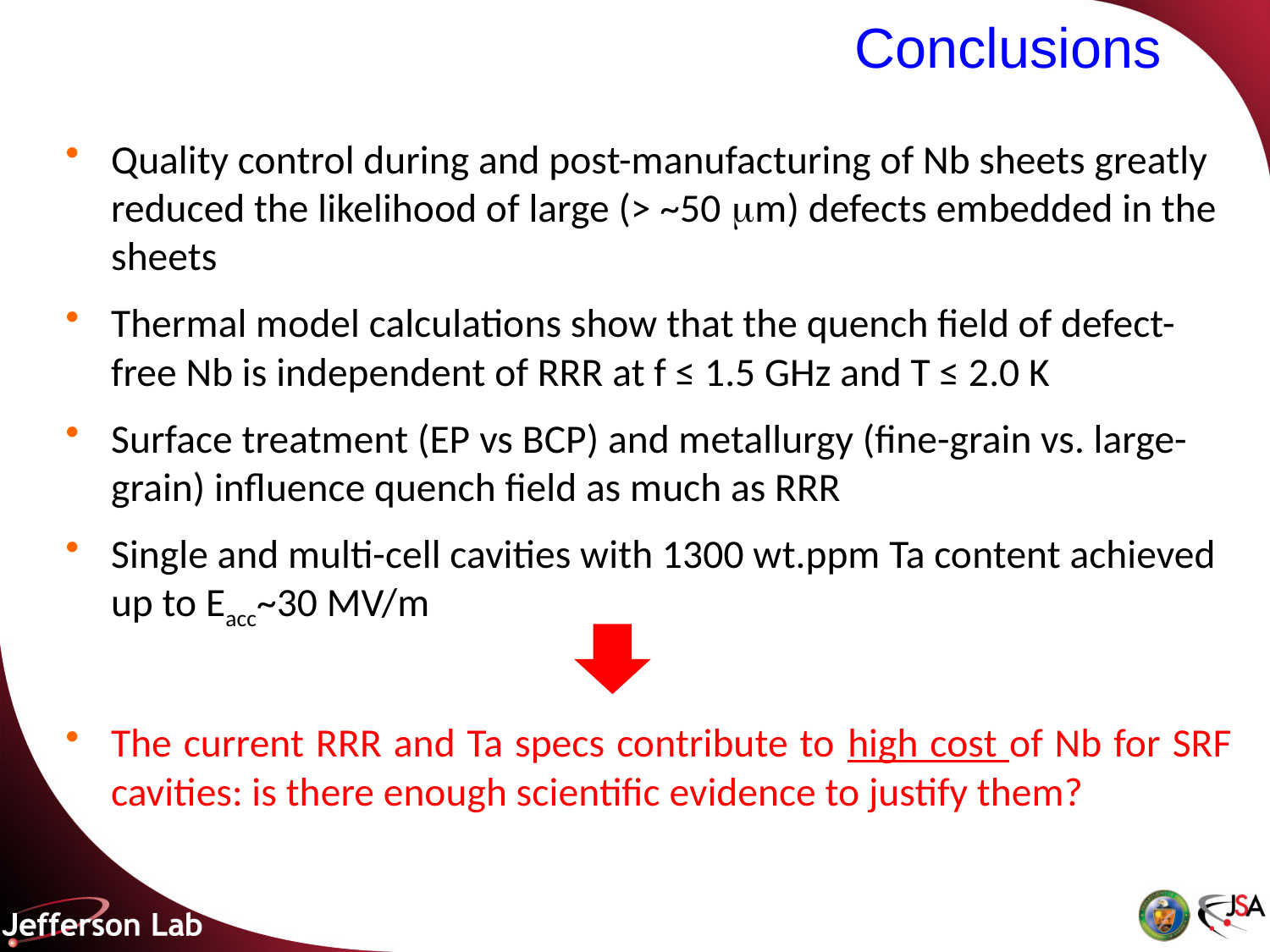

# Conclusions
Quality control during and post-manufacturing of Nb sheets greatly reduced the likelihood of large (> ~50 μm) defects embedded in the sheets
Thermal model calculations show that the quench field of defect-free Nb is independent of RRR at f ≤ 1.5 GHz and T ≤ 2.0 K
Surface treatment (EP vs BCP) and metallurgy (fine-grain vs. large-grain) influence quench field as much as RRR
Single and multi-cell cavities with 1300 wt.ppm Ta content achieved up to Eacc~30 MV/m

The current RRR and Ta specs contribute to high cost of Nb for SRF cavities: is there enough scientific evidence to justify them?